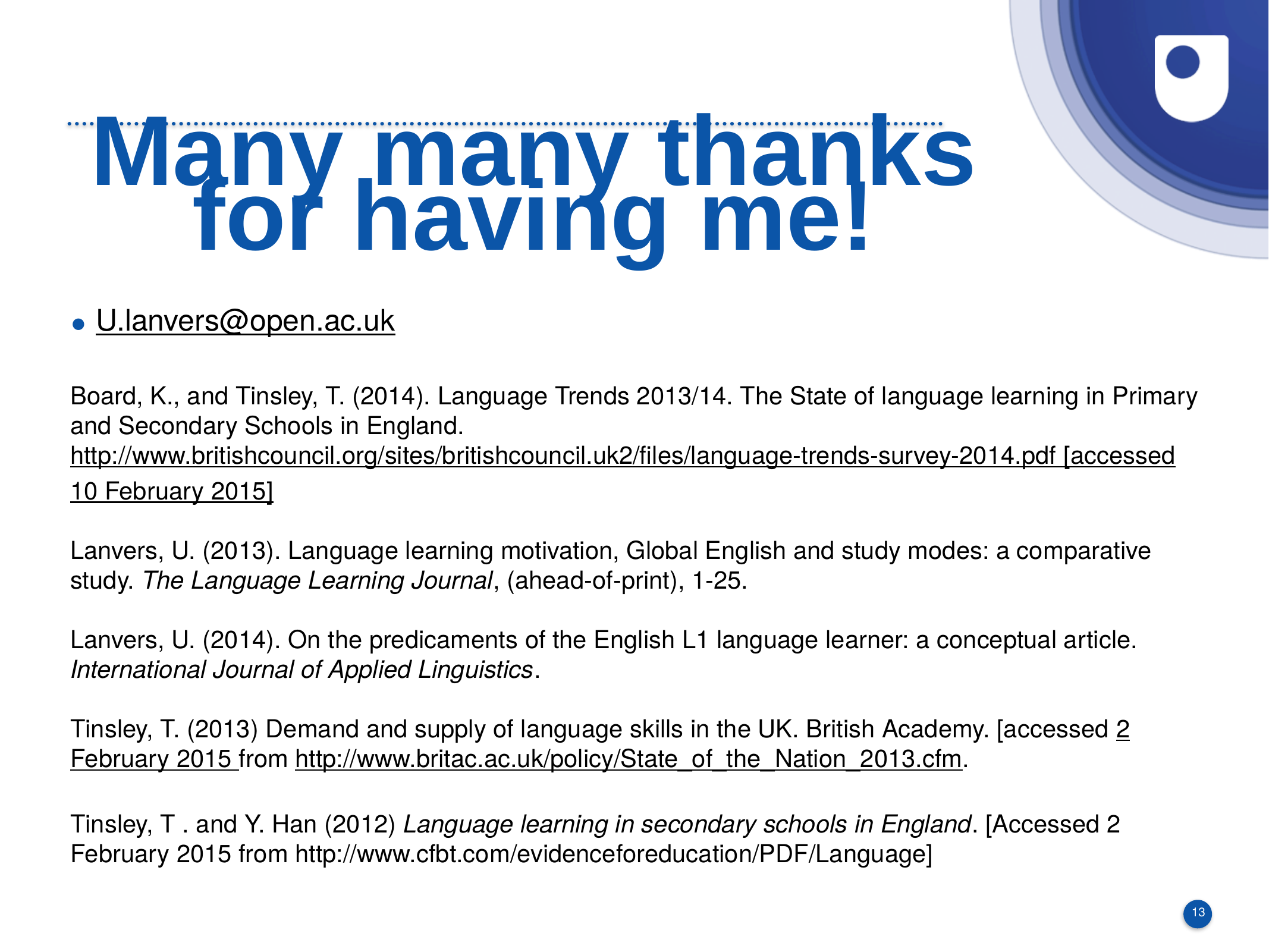

# Many many thanks for having me!

U.lanvers@open.ac.uk

Board, K., and Tinsley, T. (2014). Language Trends 2013/14. The State of language learning in Primary and Secondary Schools in England. http://www.britishcouncil.org/sites/britishcouncil.uk2/files/language-trends-survey-2014.pdf [accessed 10 February 2015]

Lanvers, U. (2013). Language learning motivation, Global English and study modes: a comparative study. The Language Learning Journal, (ahead-of-print), 1-25.

Lanvers, U. (2014). On the predicaments of the English L1 language learner: a conceptual article. International Journal of Applied Linguistics.

Tinsley, T. (2013) Demand and supply of language skills in the UK. British Academy. [accessed 2 February 2015 from http://www.britac.ac.uk/policy/State_of_the_Nation_2013.cfm.

Tinsley, T . and Y. Han (2012) Language learning in secondary schools in England. [Accessed 2 February 2015 from http://www.cfbt.com/evidenceforeducation/PDF/Language]

13